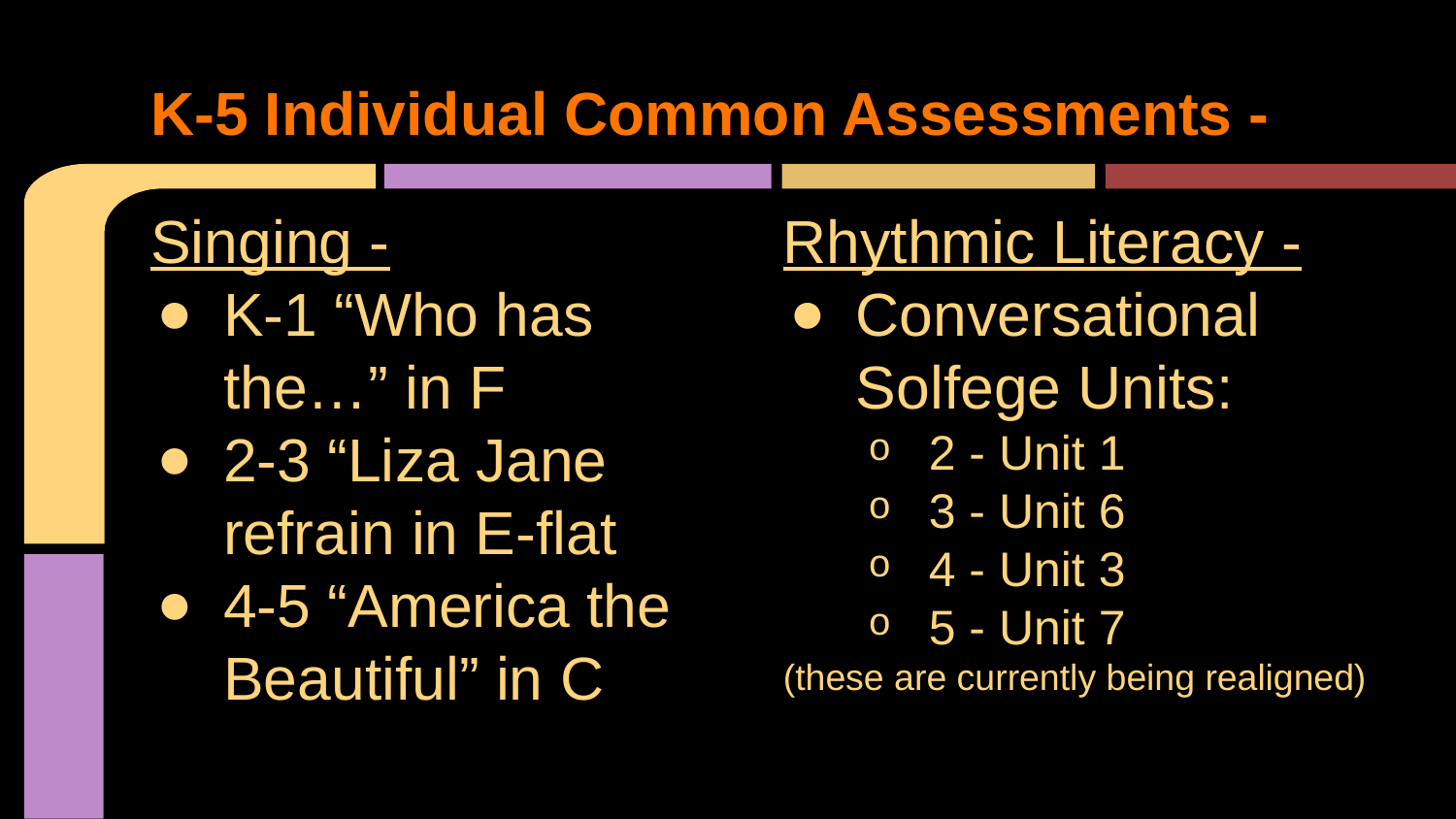

# K-5 Individual Common Assessments -
Singing -
K-1 “Who has the…” in F
2-3 “Liza Jane refrain in E-flat
4-5 “America the Beautiful” in C
Rhythmic Literacy -
Conversational Solfege Units:
2 - Unit 1
3 - Unit 6
4 - Unit 3
5 - Unit 7
(these are currently being realigned)